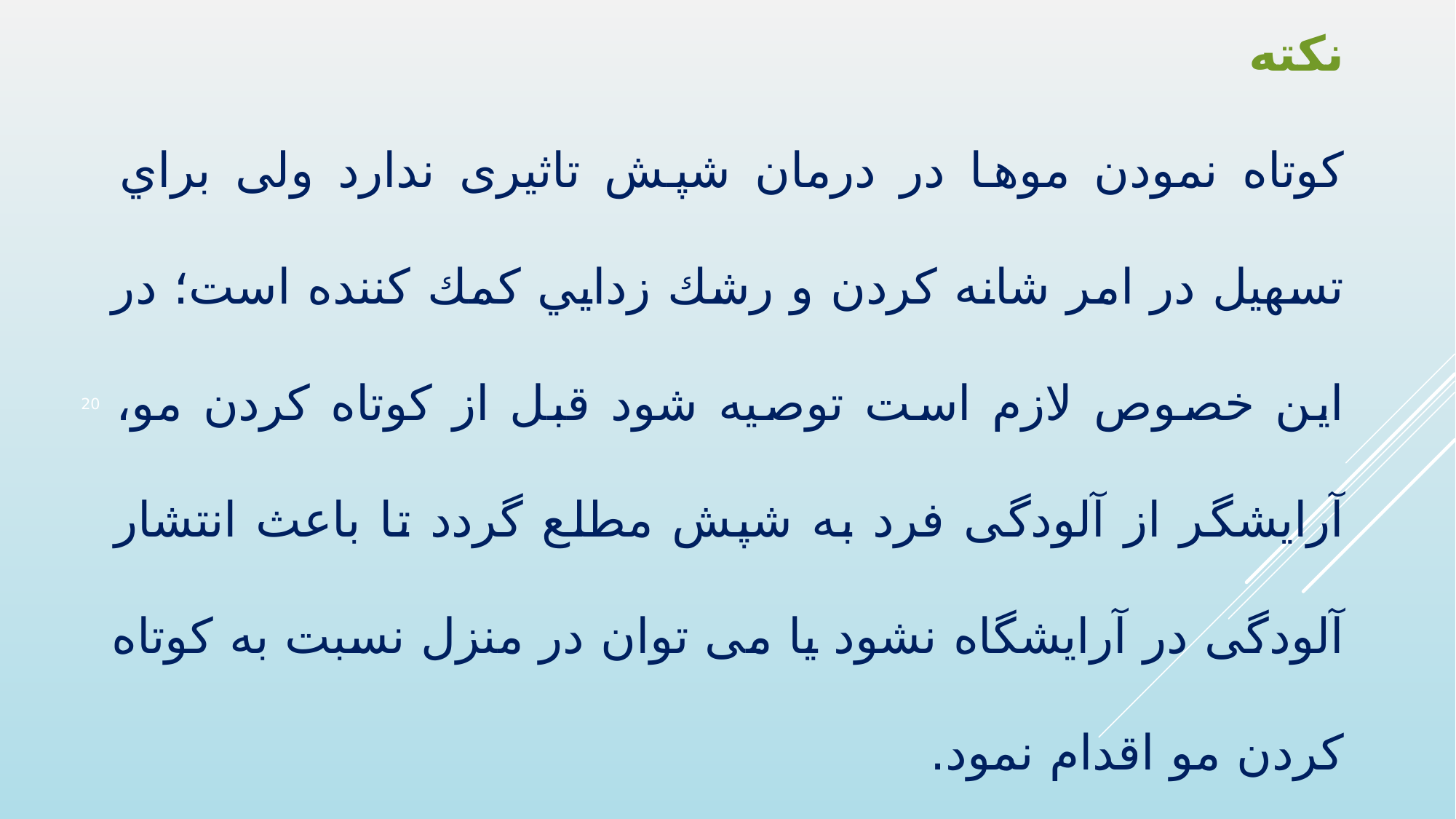

نکته
كوتاه نمودن موها در درمان شپش تاثیری ندارد ولی براي تسهيل در امر شانه كردن و رشك زدايي كمك كننده است؛ در این خصوص لازم است توصیه شود قبل از کوتاه کردن مو، آرایشگر از آلودگی فرد به شپش مطلع گردد تا باعث انتشار آلودگی در آرایشگاه نشود یا می توان در منزل نسبت به کوتاه کردن مو اقدام نمود.

20
21